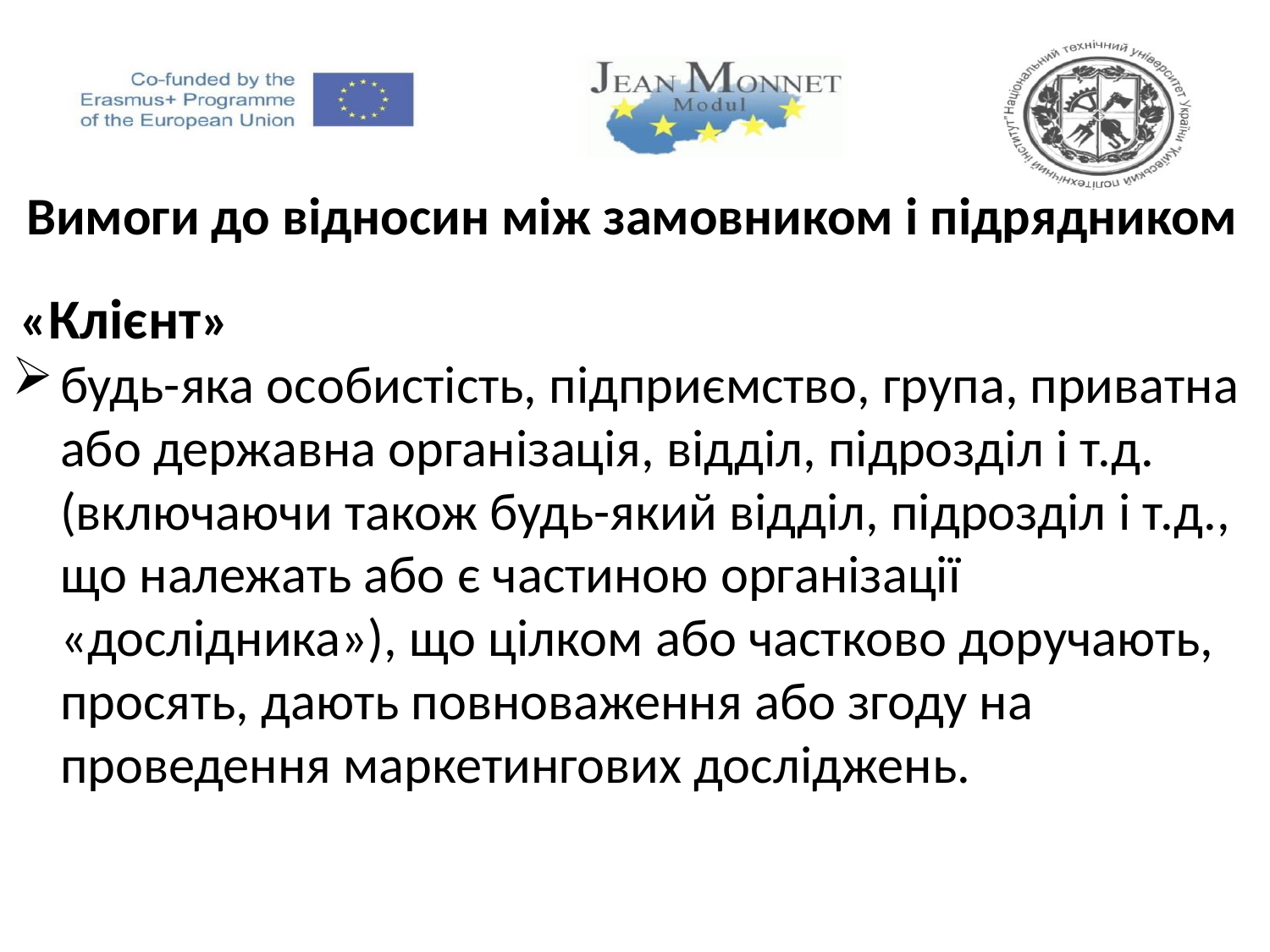

Вимоги до відносин між замовником і підрядником
 «Клієнт»
будь-яка особистість, підприємство, група, приватна або державна організація, відділ, підрозділ і т.д. (включаючи також будь-який відділ, підрозділ і т.д., що належать або є частиною організації «дослідника»), що цілком або частково доручають, просять, дають повноваження або згоду на проведення маркетингових досліджень.